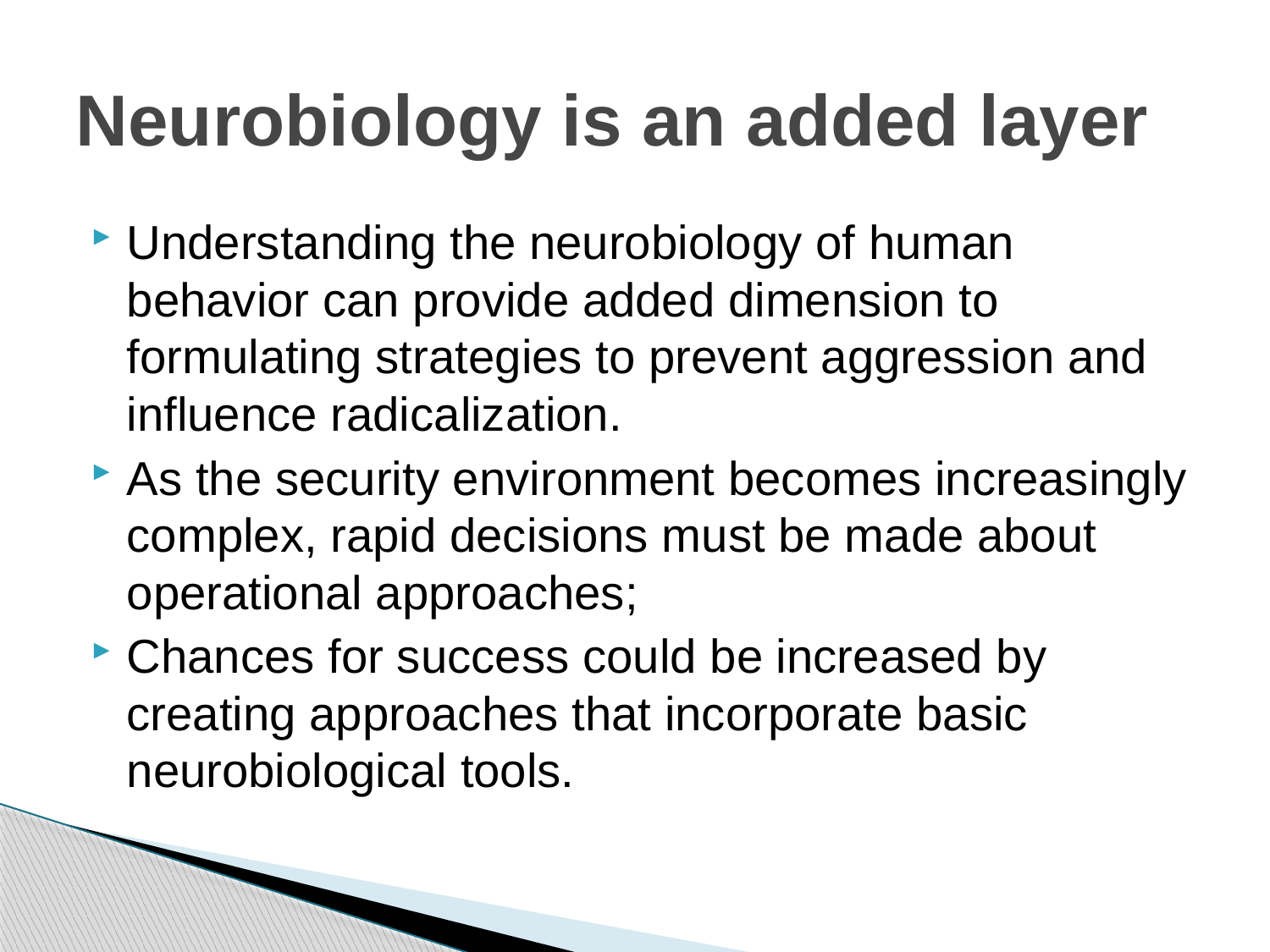

# Neurobiology is an added layer
Understanding the neurobiology of human behavior can provide added dimension to formulating strategies to prevent aggression and influence radicalization.
As the security environment becomes increasingly complex, rapid decisions must be made about operational approaches;
Chances for success could be increased by creating approaches that incorporate basic neurobiological tools.